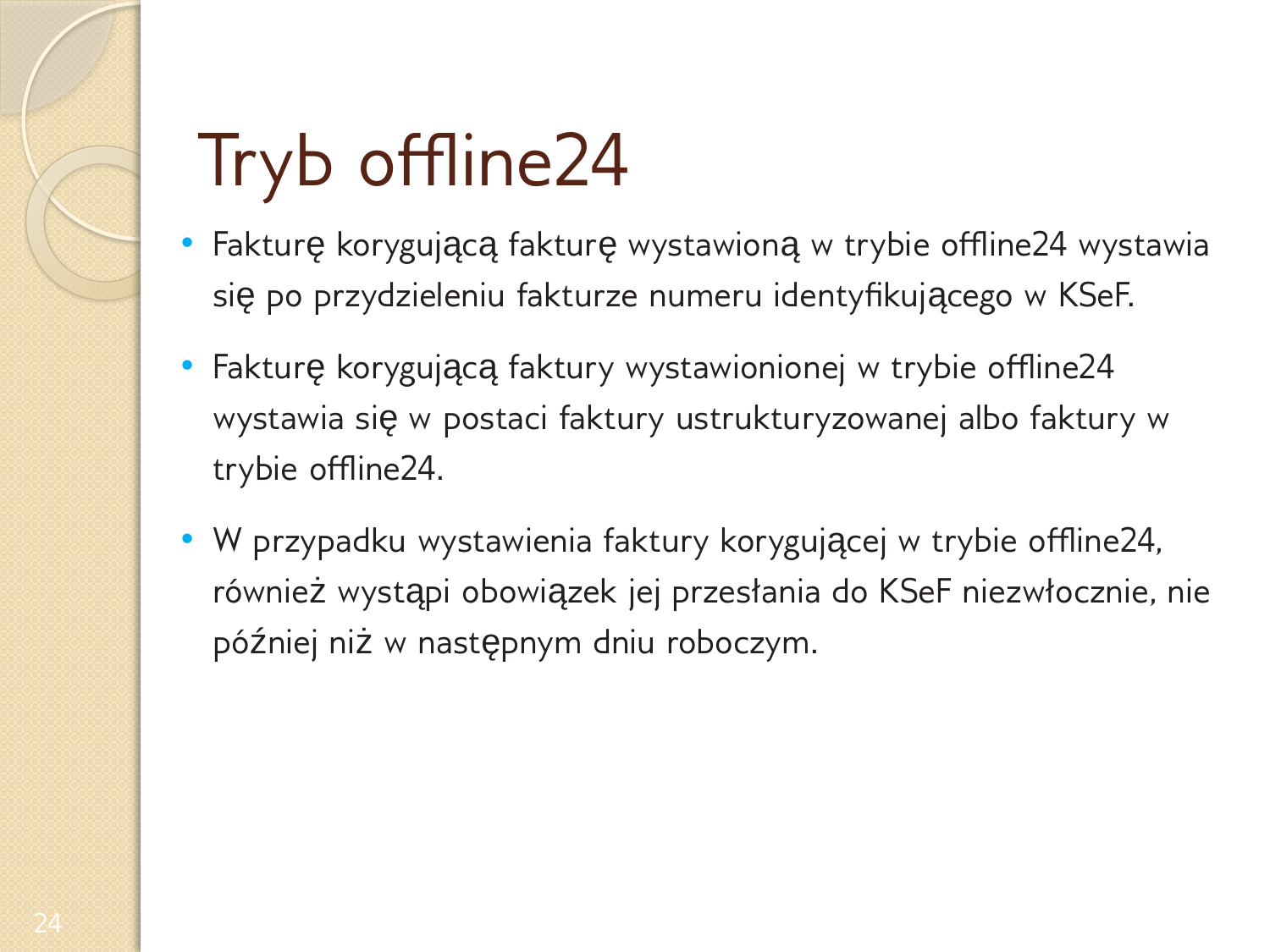

# Tryb offline24
Fakturę korygującą fakturę wystawioną w trybie offline24 wystawia się po przydzieleniu fakturze numeru identyfikującego w KSeF.
Fakturę korygującą faktury wystawionionej w trybie offline24 wystawia się w postaci faktury ustrukturyzowanej albo faktury w trybie offline24.
W przypadku wystawienia faktury korygującej w trybie offline24, również wystąpi obowiązek jej przesłania do KSeF niezwłocznie, nie później niż w następnym dniu roboczym.
24